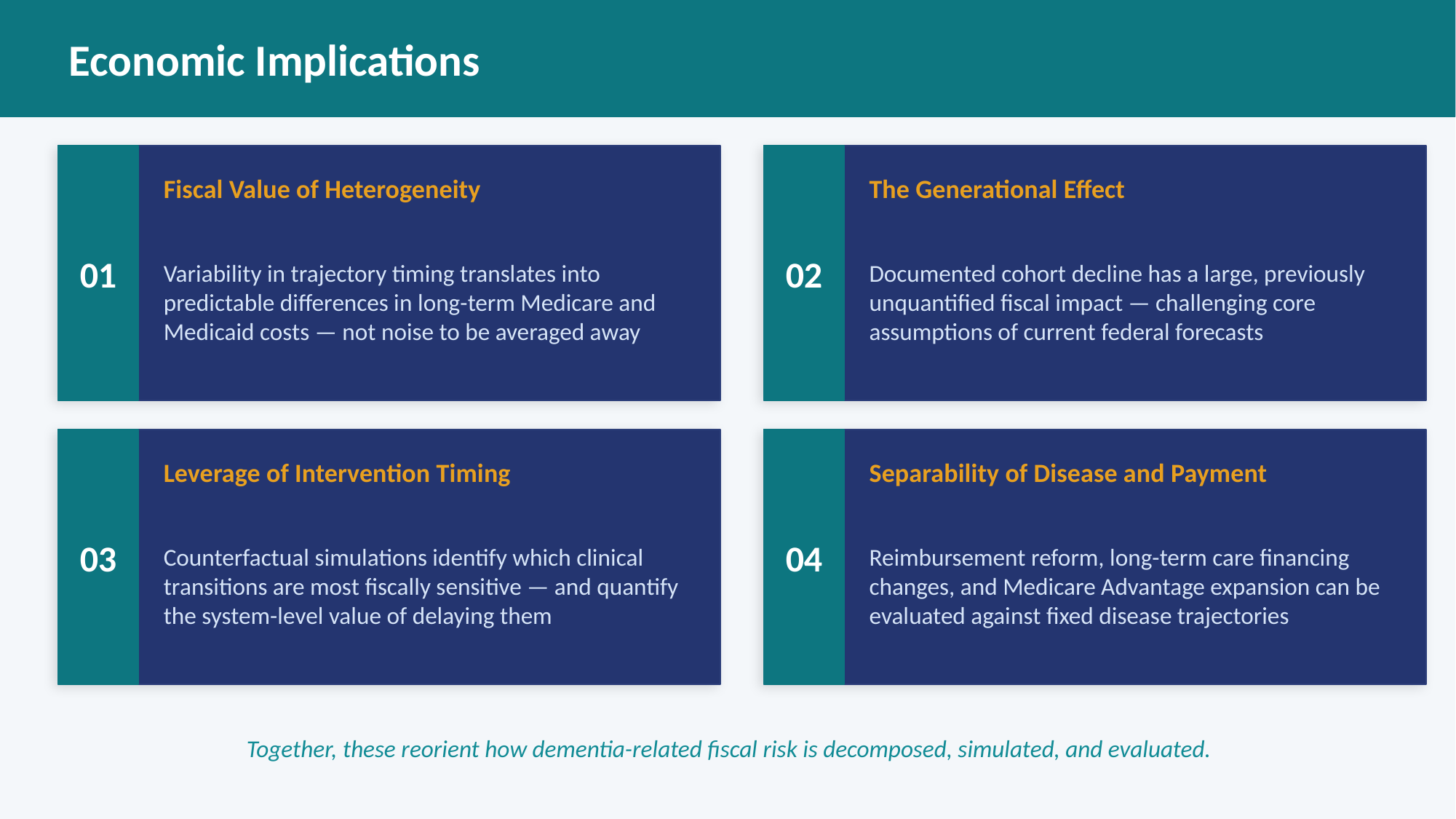

Economic Implications

01

02
Fiscal Value of Heterogeneity
The Generational Effect
Variability in trajectory timing translates into predictable differences in long-term Medicare and Medicaid costs — not noise to be averaged away
Documented cohort decline has a large, previously unquantified fiscal impact — challenging core assumptions of current federal forecasts

03

04
Leverage of Intervention Timing
Separability of Disease and Payment
Counterfactual simulations identify which clinical transitions are most fiscally sensitive — and quantify the system-level value of delaying them
Reimbursement reform, long-term care financing changes, and Medicare Advantage expansion can be evaluated against fixed disease trajectories
Together, these reorient how dementia-related fiscal risk is decomposed, simulated, and evaluated.